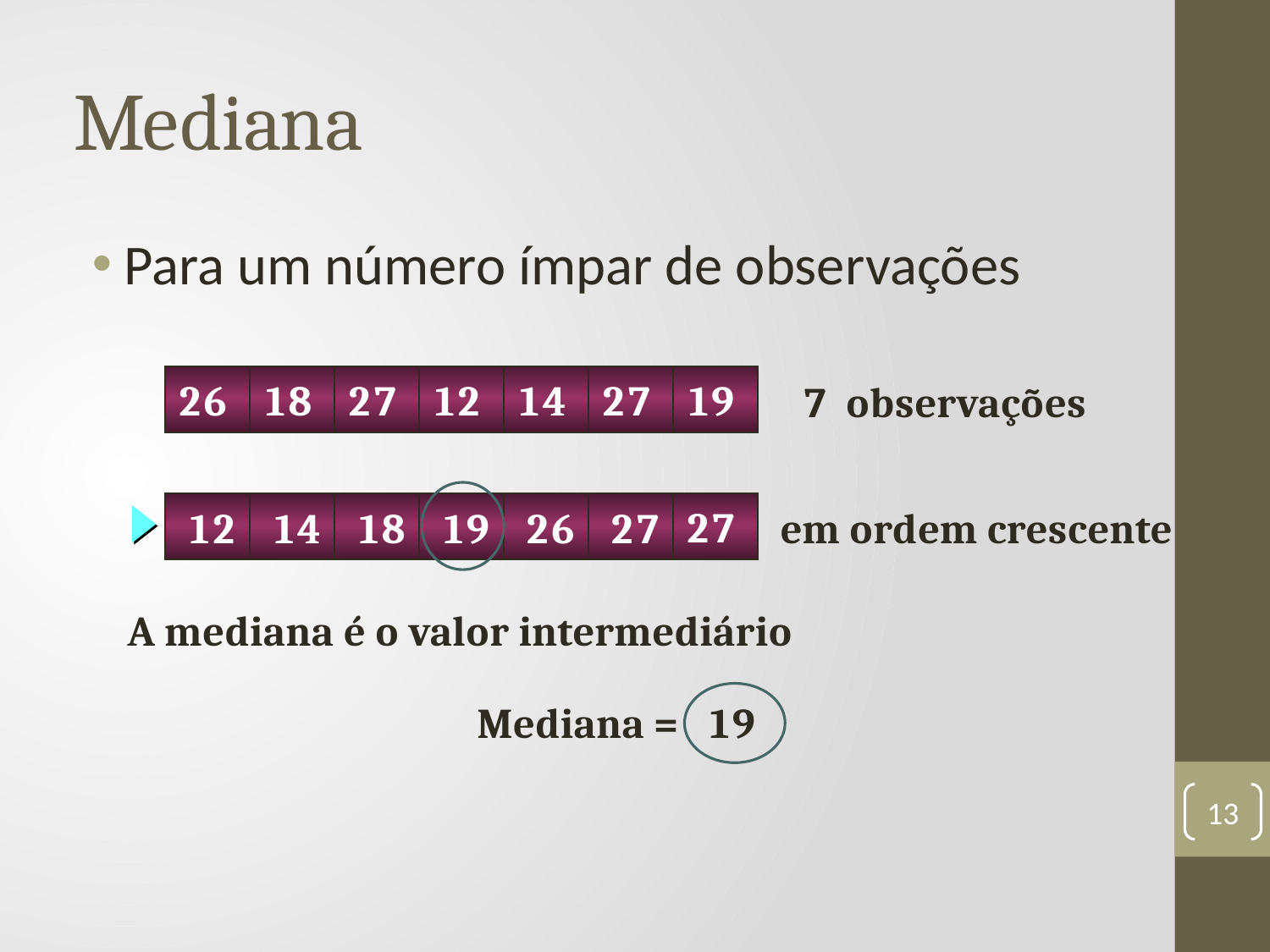

# Mediana
Para um número ímpar de observações
26
18
27
12
14
27
19
7  observações

27
12
14
18
19
26
27
em ordem crescente

A mediana é o valor intermediário
Mediana =   19

13